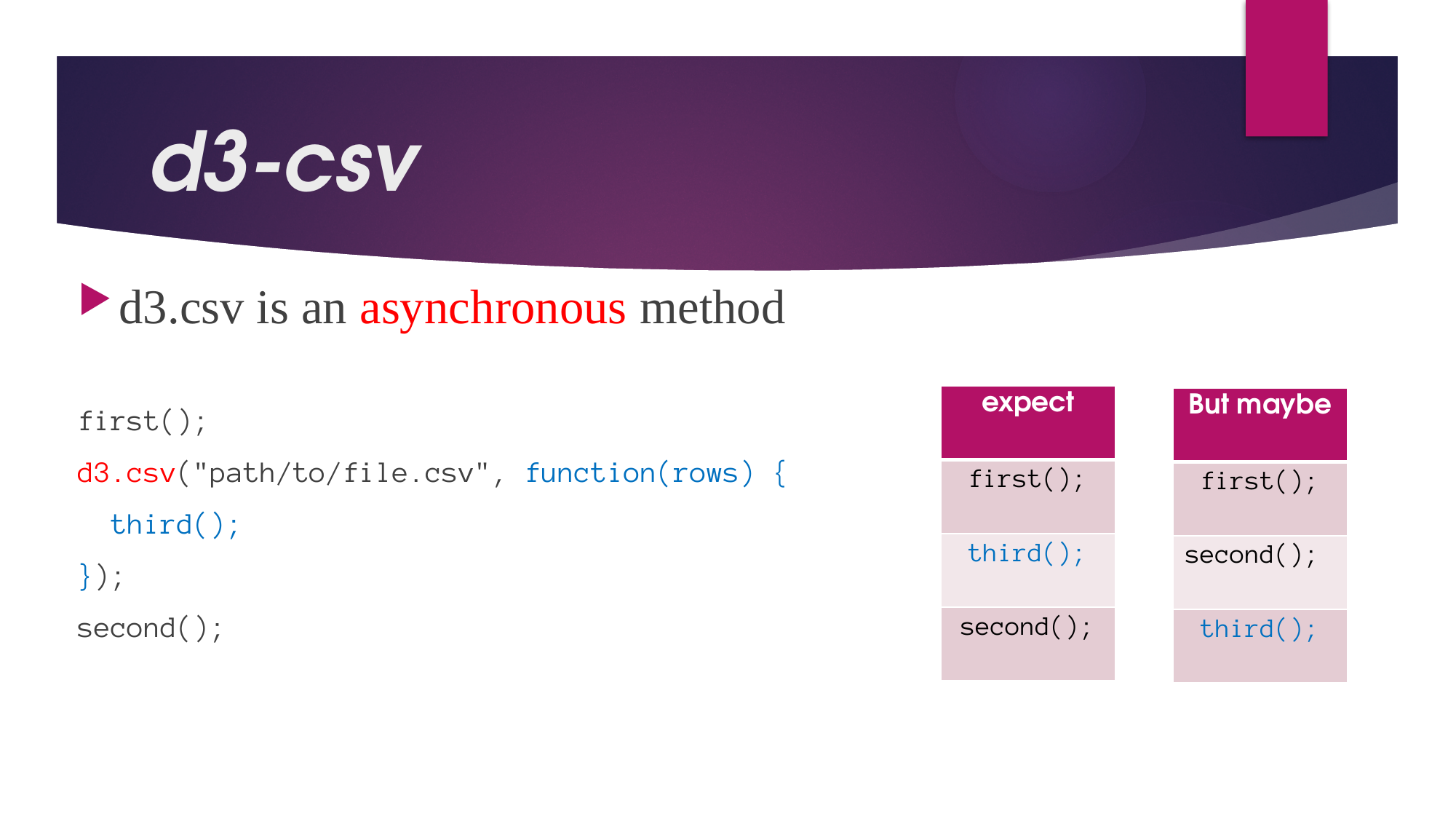

# d3-csv
d3.csv is an asynchronous method

first();
d3.csv("path/to/file.csv", function(rows) {
  third();
});
second();

| expect |
| --- |
| first(); |
| third(); |
| second(); |
| But maybe |
| --- |
| first(); |
| second(); |
| third(); |